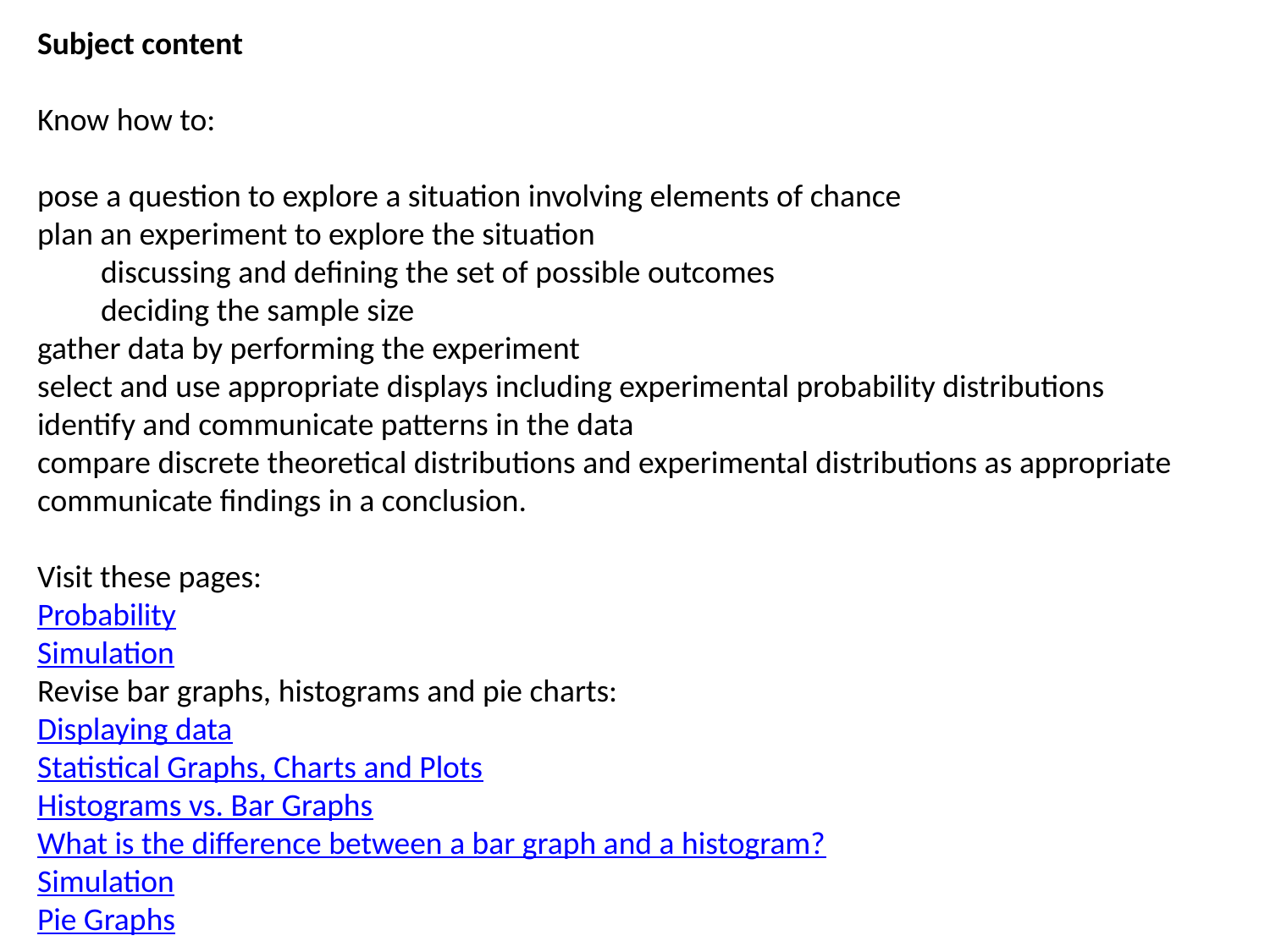

Subject content

Know how to:

pose a question to explore a situation involving elements of chance
plan an experiment to explore the situation
discussing and defining the set of possible outcomes
deciding the sample size
gather data by performing the experiment
select and use appropriate displays including experimental probability distributions
identify and communicate patterns in the data
compare discrete theoretical distributions and experimental distributions as appropriate
communicate findings in a conclusion.

Visit these pages:
Probability
Simulation
Revise bar graphs, histograms and pie charts:
Displaying data
Statistical Graphs, Charts and Plots
Histograms vs. Bar Graphs
What is the difference between a bar graph and a histogram?
Simulation
Pie Graphs